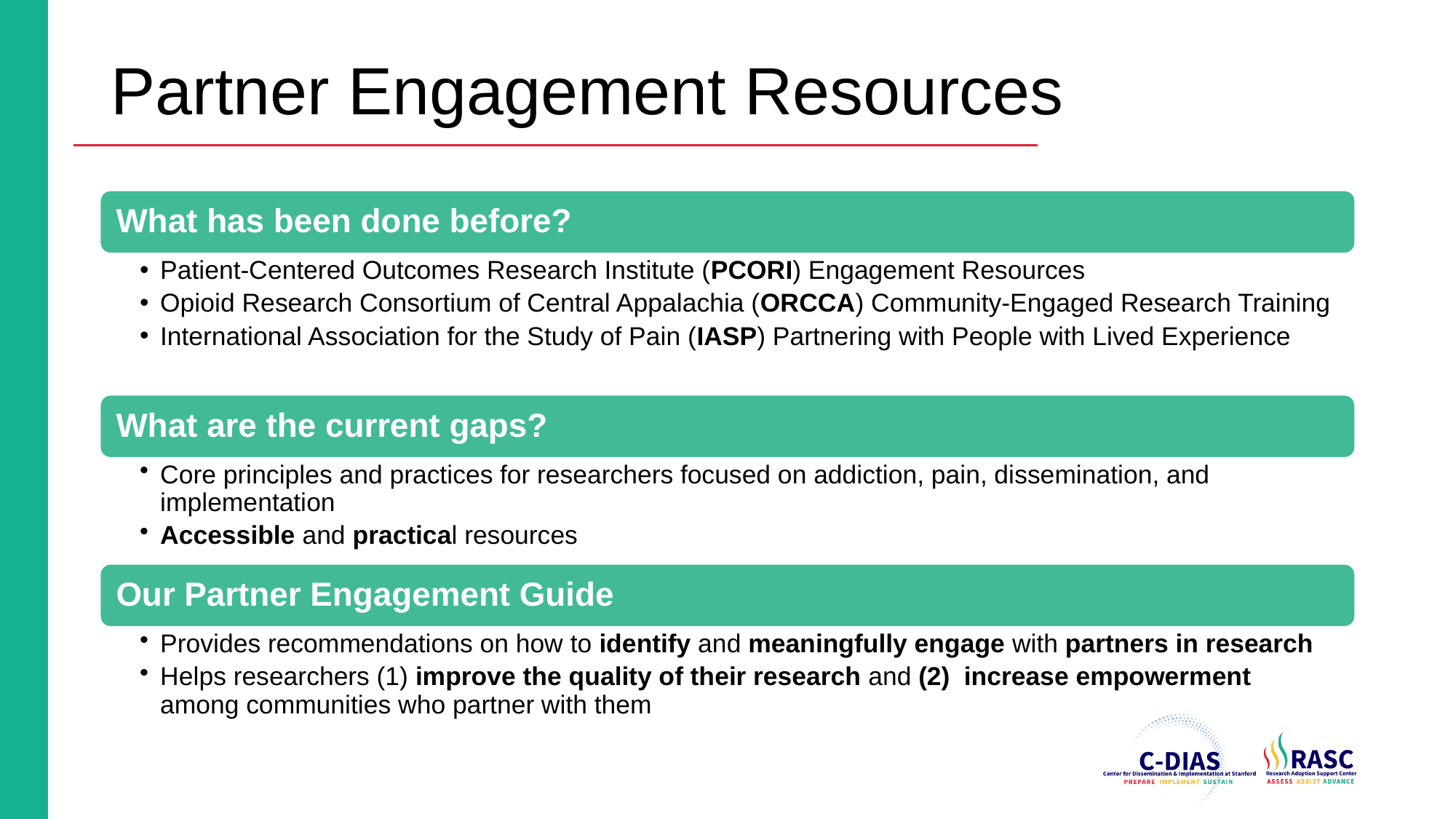

# Partner Engagement Resources
What has been done before?
Patient-Centered Outcomes Research Institute (PCORI) Engagement Resources
Opioid Research Consortium of Central Appalachia (ORCCA) Community-Engaged Research Training
International Association for the Study of Pain (IASP) Partnering with People with Lived Experience

What are the current gaps?
Core principles and practices for researchers focused on addiction, pain, dissemination, and implementation
Accessible and practical resources

Our Partner Engagement Guide
Provides recommendations on how to identify and meaningfully engage with partners in research
Helps researchers (1) improve the quality of their research and (2)  increase empowerment among communities who partner with them